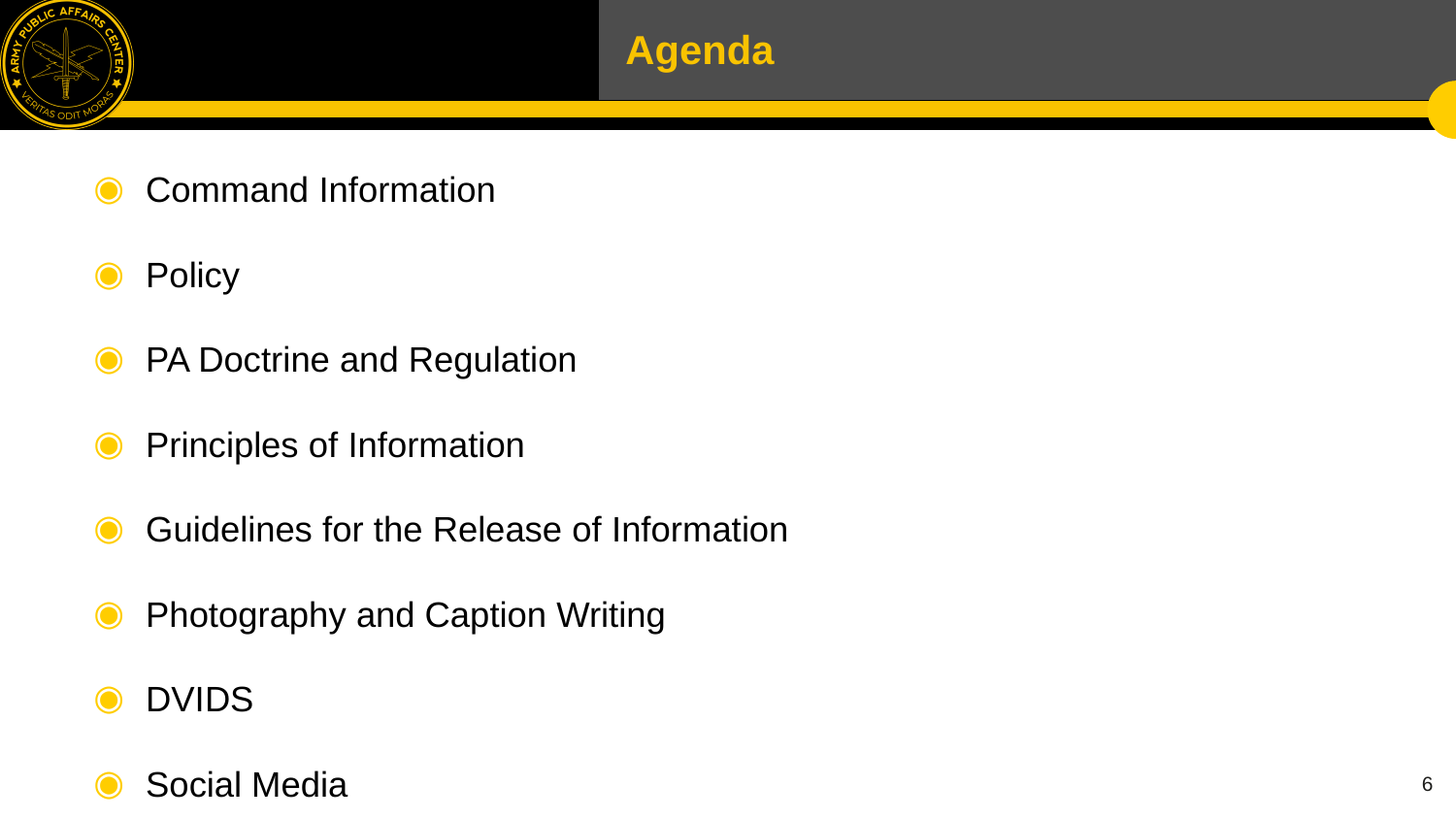

# Agenda
Command Information
Policy
PA Doctrine and Regulation
Principles of Information
Guidelines for the Release of Information
Photography and Caption Writing
DVIDS
Social Media

6